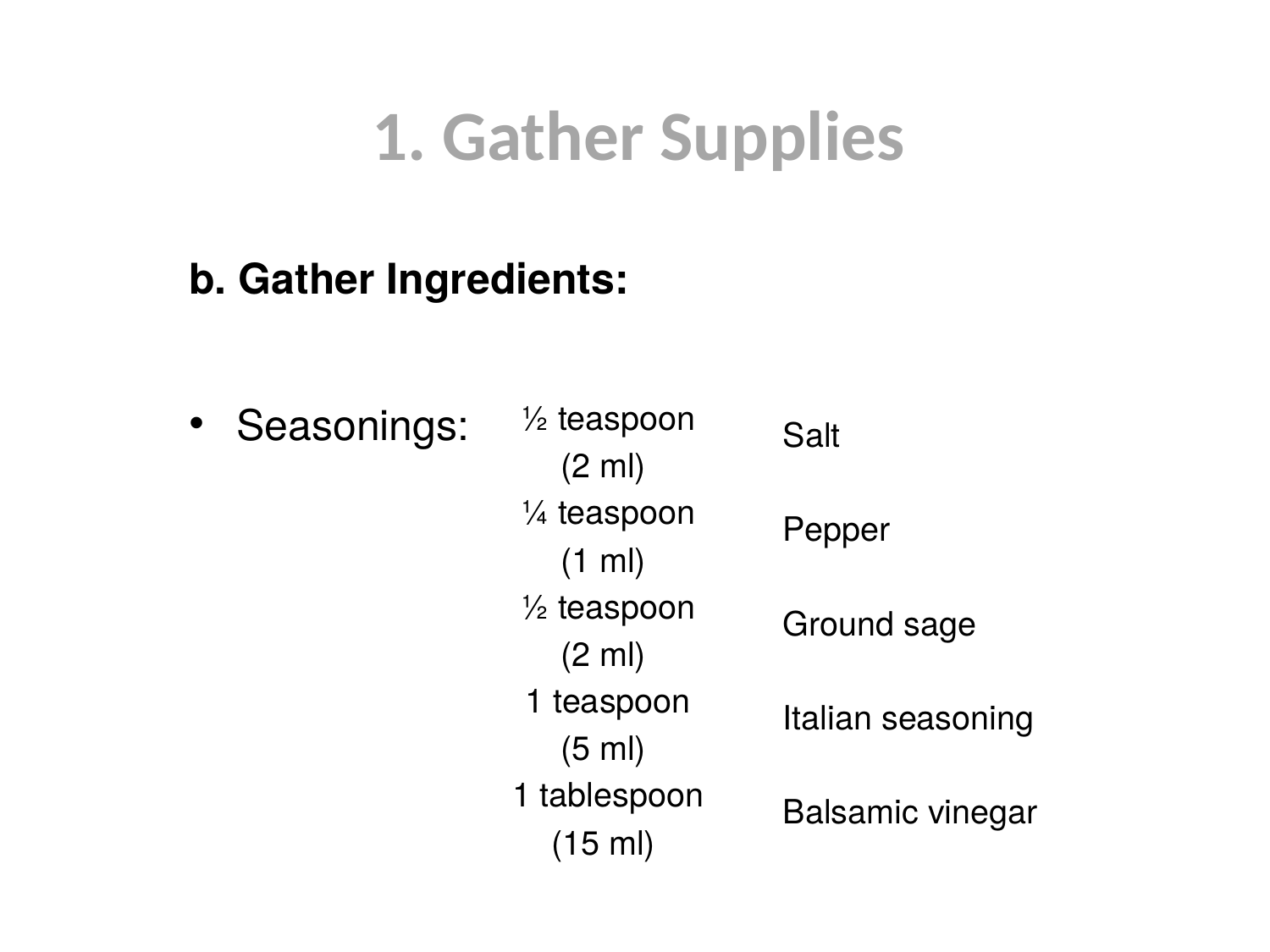

1. Gather Supplies
b. Gather Ingredients:
| Seasonings: | ½ teaspoon (2 ml) | Salt |
| --- | --- | --- |
|  | ¼ teaspoon (1 ml) | Pepper |
|  | ½ teaspoon (2 ml) | Ground sage |
|  | 1 teaspoon (5 ml) | Italian seasoning |
|  | 1 tablespoon (15 ml) | Balsamic vinegar |